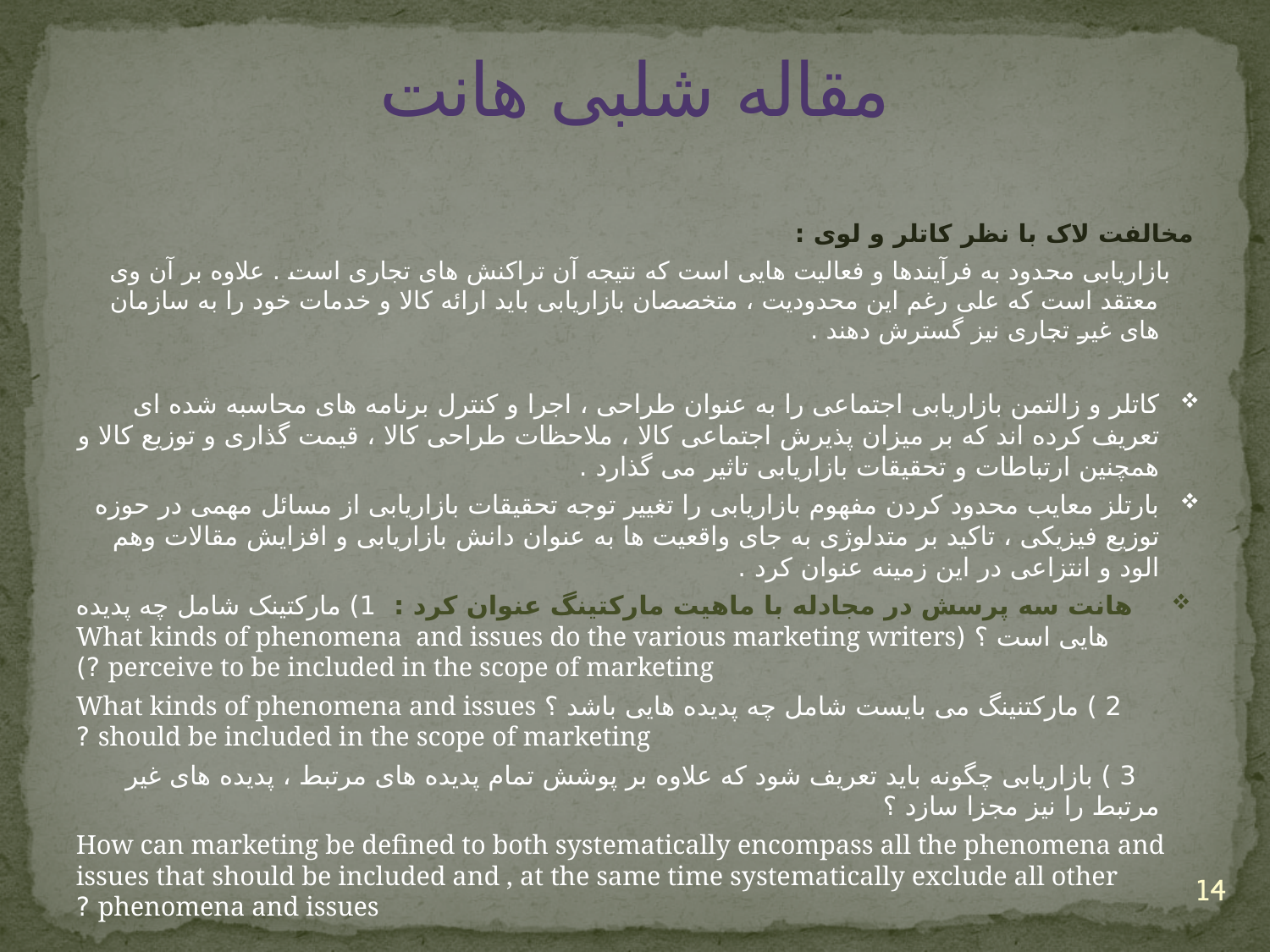

# مقاله شلبی هانت
مخالفت لاک با نظر کاتلر و لوی :
   بازاریابی محدود به فرآیندها و فعالیت هایی است که نتیجه آن تراکنش های تجاری است . علاوه بر آن وی معتقد است که علی رغم این محدودیت ، متخصصان بازاریابی باید ارائه کالا و خدمات خود را به سازمان های غیر تجاری نیز گسترش دهند .

کاتلر و زالتمن بازاریابی اجتماعی را به عنوان طراحی ، اجرا و کنترل برنامه های محاسبه شده ای تعریف کرده اند که بر میزان پذیرش اجتماعی کالا ، ملاحظات طراحی کالا ، قیمت گذاری و توزیع کالا و همچنین ارتباطات و تحقیقات بازاریابی تاثیر می گذارد .
بارتلز معایب محدود کردن مفهوم بازاریابی را تغییر توجه تحقیقات بازاریابی از مسائل مهمی در حوزه توزیع فیزیکی ، تاکید بر متدلوژی به جای واقعیت ها به عنوان دانش بازاریابی و افزایش مقالات وهم الود و انتزاعی در این زمینه عنوان کرد .
هانت سه پرسش در مجادله با ماهیت مارکتینگ عنوان کرد :  1) مارکتینک شامل چه پدیده هایی است ؟ (What kinds of phenomena  and issues do the various marketing writers perceive to be included in the scope of marketing ?)
2 ) مارکتنینگ می بایست شامل چه پدیده هایی باشد ؟ What kinds of phenomena and issues should be included in the scope of marketing ?
       3 ) بازاریابی چگونه باید تعریف شود که علاوه بر پوشش تمام پدیده های مرتبط ، پدیده های غیر مرتبط را نیز مجزا سازد ؟
How can marketing be defined to both systematically encompass all the phenomena and issues that should be included and , at the same time systematically exclude all other  phenomena and issues ?
14